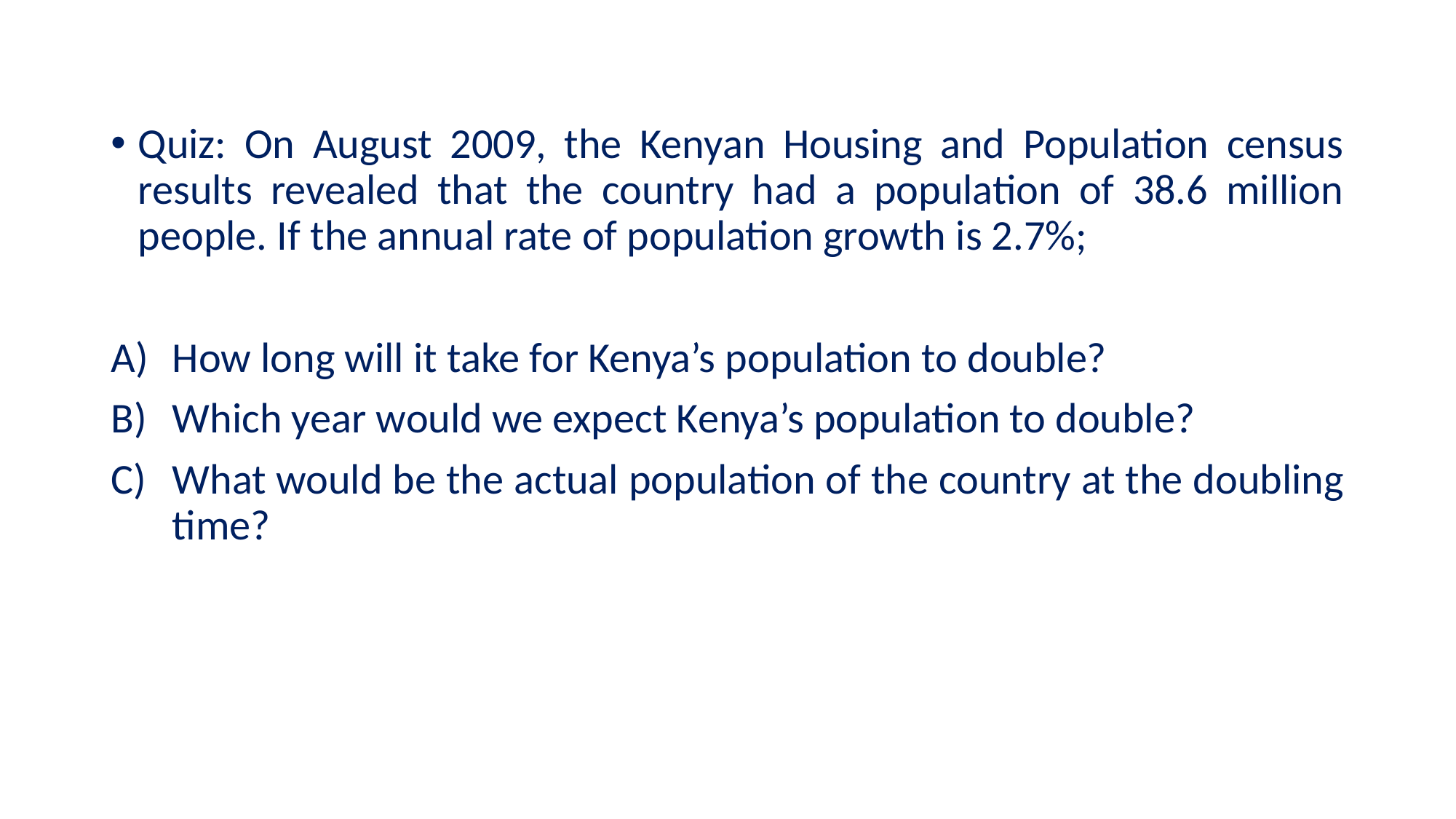

Quiz: On August 2009, the Kenyan Housing and Population census results revealed that the country had a population of 38.6 million people. If the annual rate of population growth is 2.7%;

How long will it take for Kenya’s population to double?
Which year would we expect Kenya’s population to double?
What would be the actual population of the country at the doubling time?